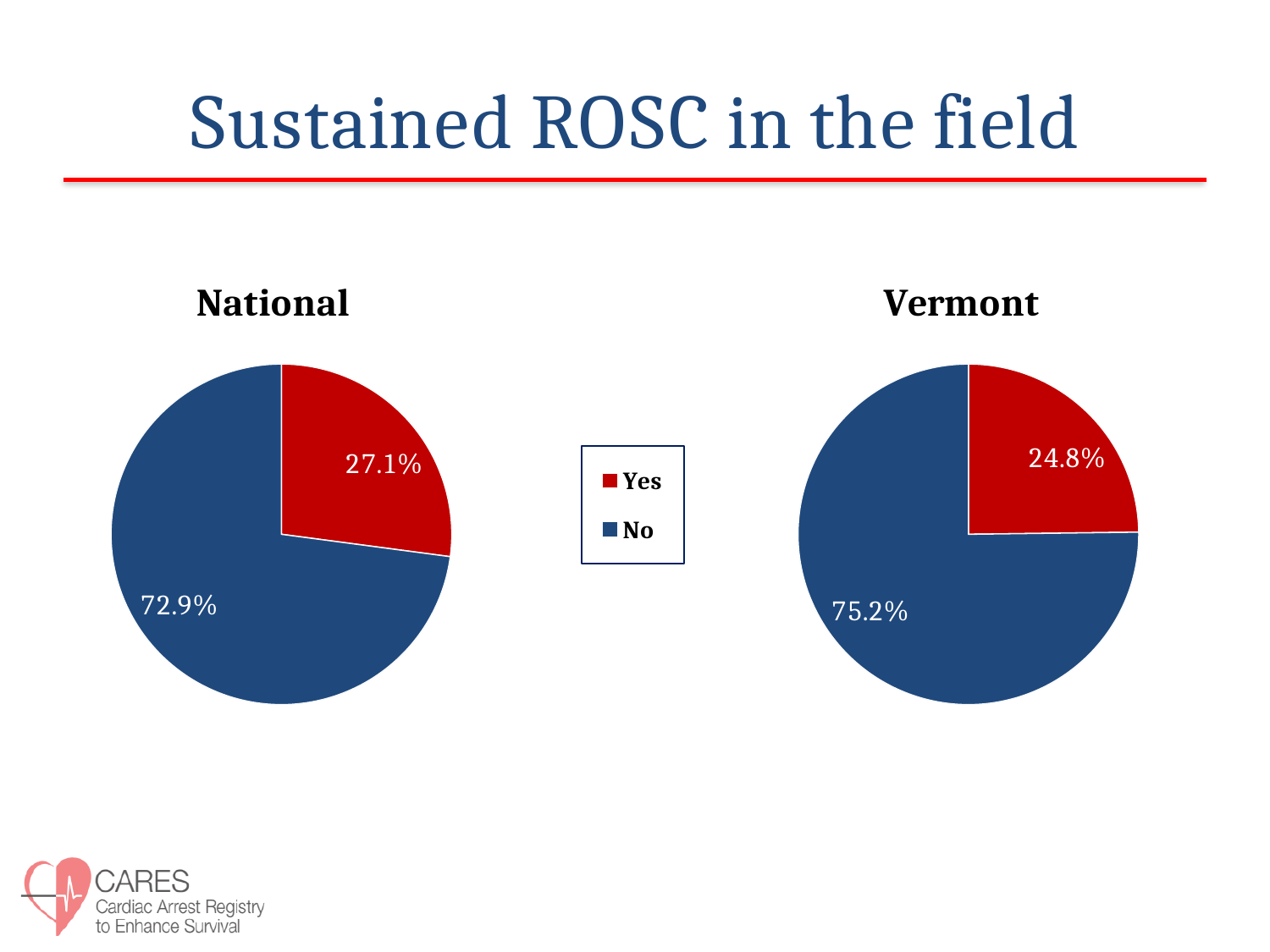

# Sustained ROSC in the field

### Chart: Vermont

| Category | Sustained ROSC |
|---|---|
| Yes | 24.8 |
| No | 75.2 |

### Chart: National

| Category | Sustained ROSC |
|---|---|
| Yes | 27.1 |
| No | 72.9 |